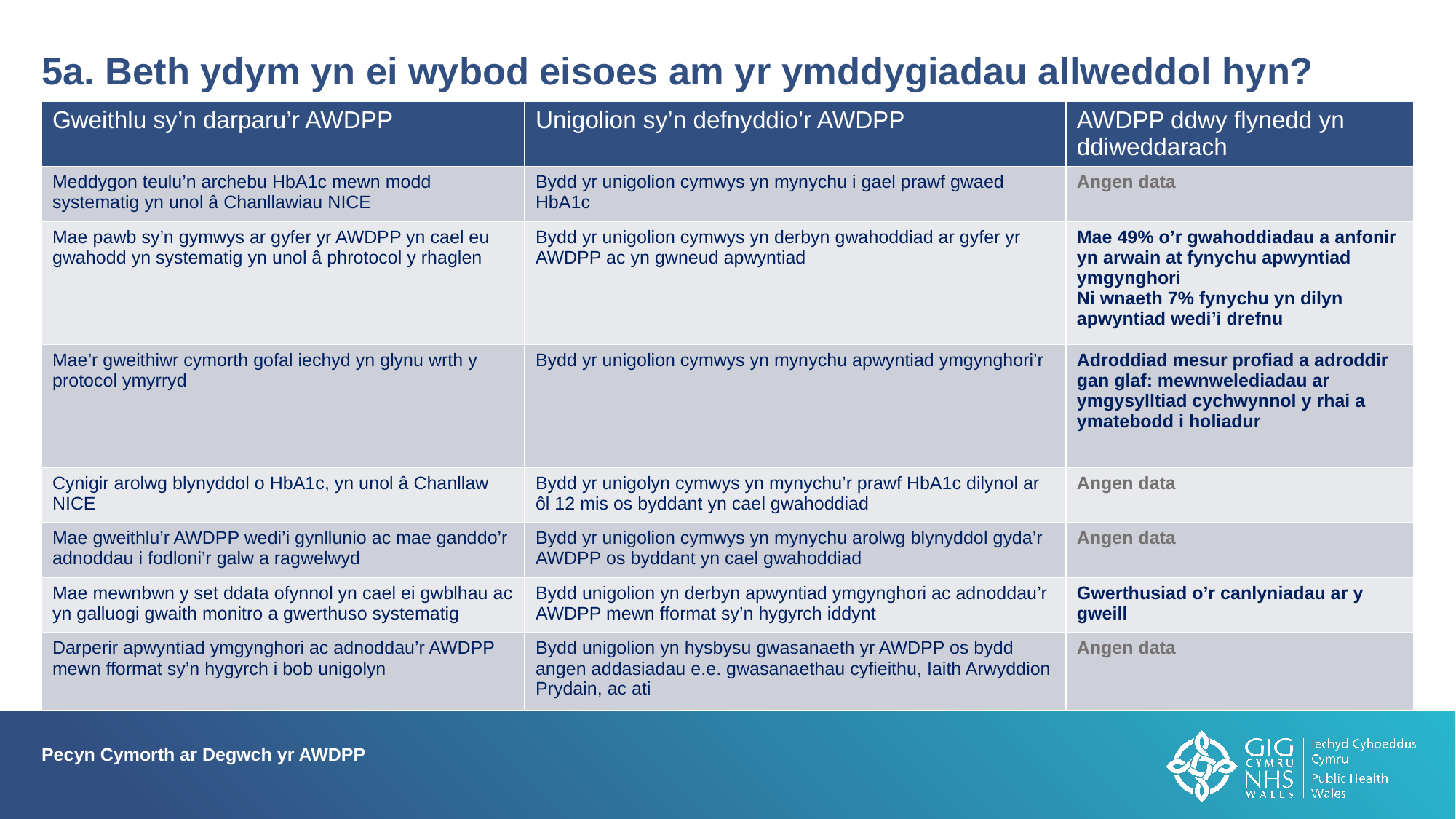

5a. Beth ydym yn ei wybod eisoes am yr ymddygiadau allweddol hyn?
| Gweithlu sy’n darparu’r AWDPP | Unigolion sy’n defnyddio’r AWDPP | AWDPP ddwy flynedd yn ddiweddarach |
| --- | --- | --- |
| Meddygon teulu’n archebu HbA1c mewn modd systematig yn unol â Chanllawiau NICE | Bydd yr unigolion cymwys yn mynychu i gael prawf gwaed HbA1c | Angen data |
| Mae pawb sy’n gymwys ar gyfer yr AWDPP yn cael eu gwahodd yn systematig yn unol â phrotocol y rhaglen | Bydd yr unigolion cymwys yn derbyn gwahoddiad ar gyfer yr AWDPP ac yn gwneud apwyntiad | Mae 49% o’r gwahoddiadau a anfonir yn arwain at fynychu apwyntiad ymgynghori Ni wnaeth 7% fynychu yn dilyn apwyntiad wedi’i drefnu |
| Mae’r gweithiwr cymorth gofal iechyd yn glynu wrth y protocol ymyrryd | Bydd yr unigolion cymwys yn mynychu apwyntiad ymgynghori’r | Adroddiad mesur profiad a adroddir gan glaf: mewnwelediadau ar ymgysylltiad cychwynnol y rhai a ymatebodd i holiadur |
| Cynigir arolwg blynyddol o HbA1c, yn unol â Chanllaw NICE | Bydd yr unigolyn cymwys yn mynychu’r prawf HbA1c dilynol ar ôl 12 mis os byddant yn cael gwahoddiad | Angen data |
| Mae gweithlu’r AWDPP wedi’i gynllunio ac mae ganddo’r adnoddau i fodloni’r galw a ragwelwyd | Bydd yr unigolion cymwys yn mynychu arolwg blynyddol gyda’r AWDPP os byddant yn cael gwahoddiad | Angen data |
| Mae mewnbwn y set ddata ofynnol yn cael ei gwblhau ac yn galluogi gwaith monitro a gwerthuso systematig | Bydd unigolion yn derbyn apwyntiad ymgynghori ac adnoddau’r AWDPP mewn fformat sy’n hygyrch iddynt | Gwerthusiad o’r canlyniadau ar y gweill |
| Darperir apwyntiad ymgynghori ac adnoddau’r AWDPP mewn fformat sy’n hygyrch i bob unigolyn | Bydd unigolion yn hysbysu gwasanaeth yr AWDPP os bydd angen addasiadau e.e. gwasanaethau cyfieithu, Iaith Arwyddion Prydain, ac ati | Angen data |
Pecyn Cymorth ar Degwch yr AWDPP